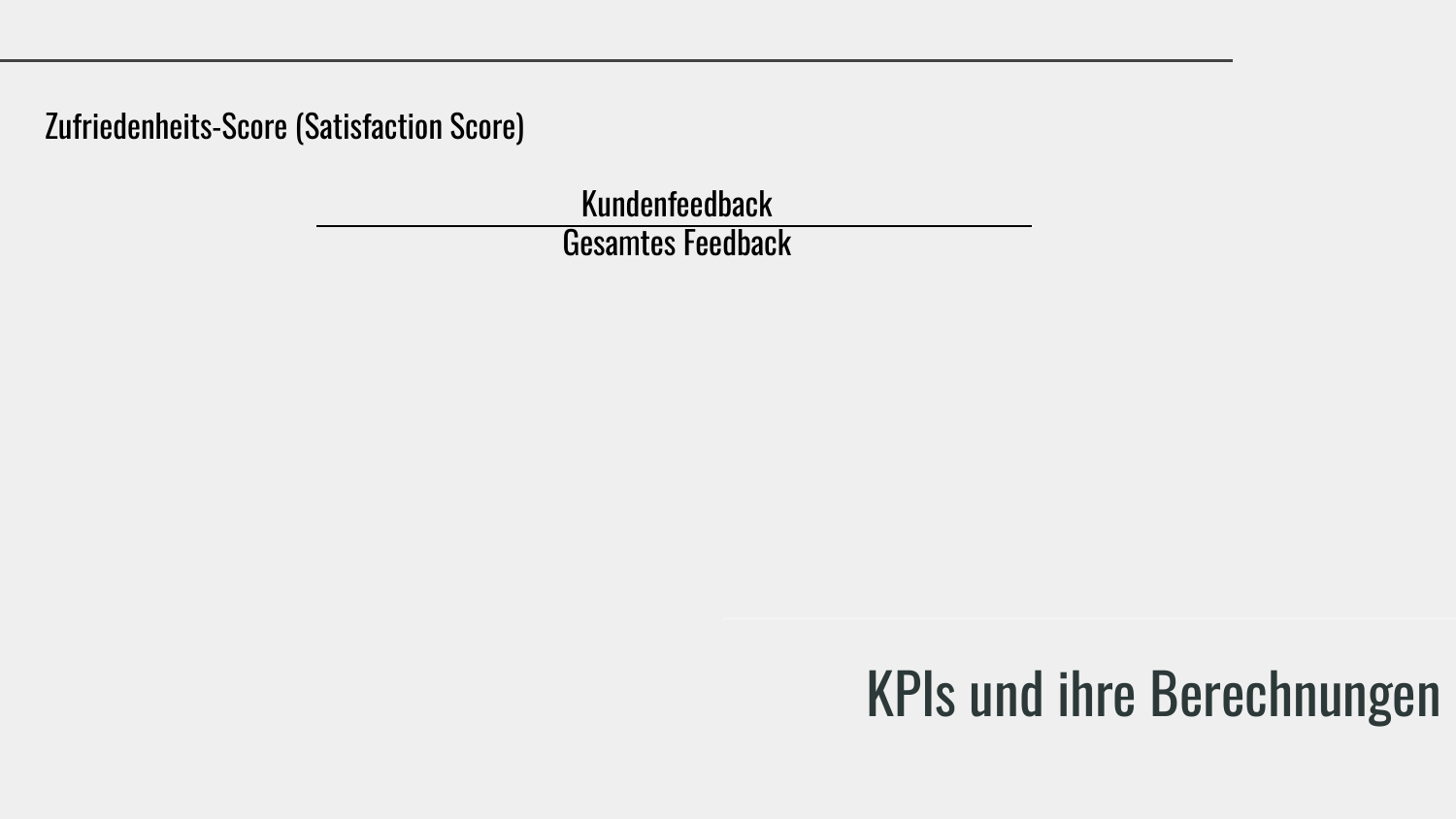

Zufriedenheits-Score (Satisfaction Score)

Kundenfeedback
Gesamtes Feedback
KPIs und ihre Berechnungen